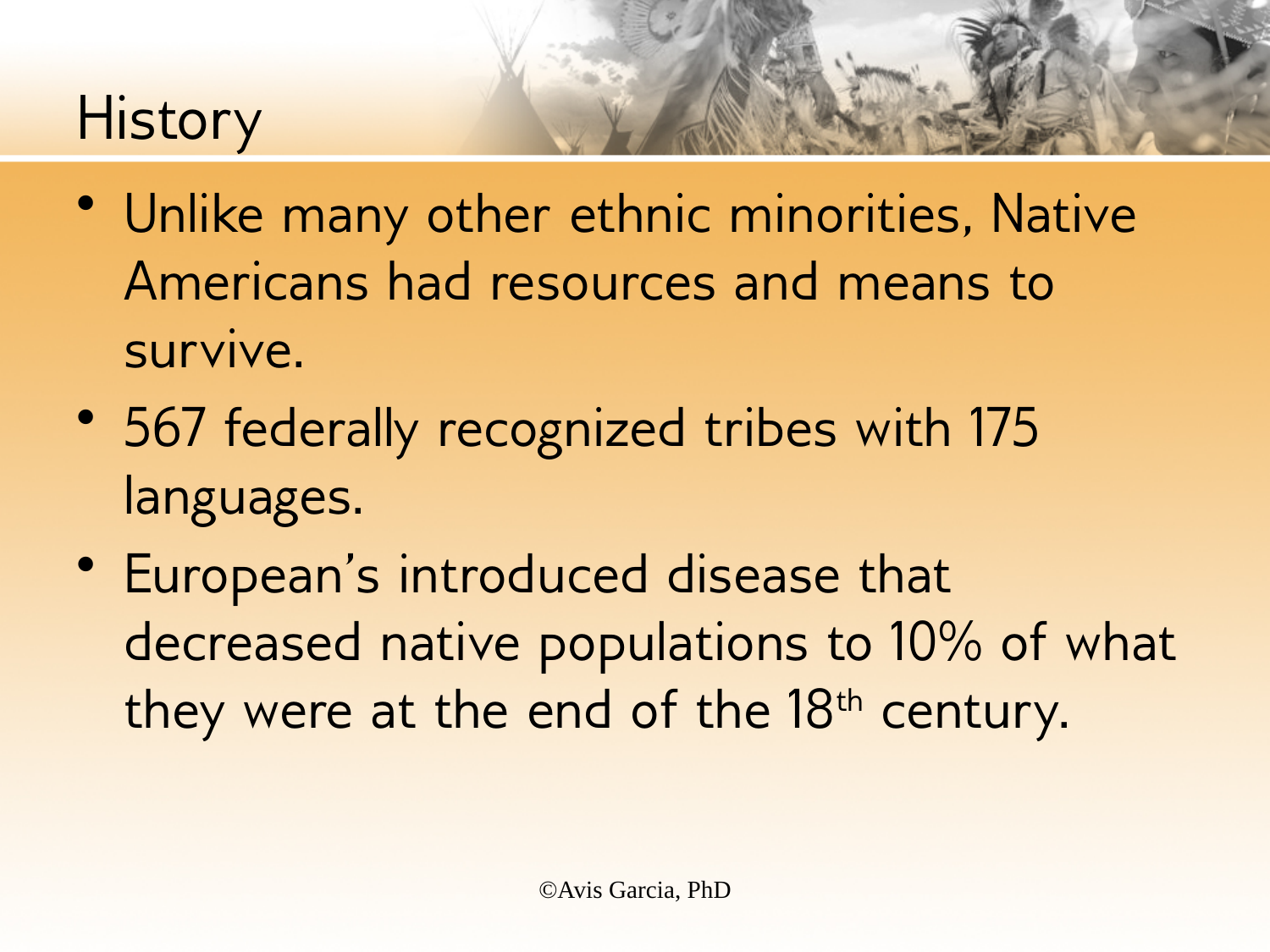

# History
Unlike many other ethnic minorities, Native Americans had resources and means to survive.
567 federally recognized tribes with 175 languages.
European’s introduced disease that decreased native populations to 10% of what they were at the end of the 18th century.

©️Avis Garcia, PhD